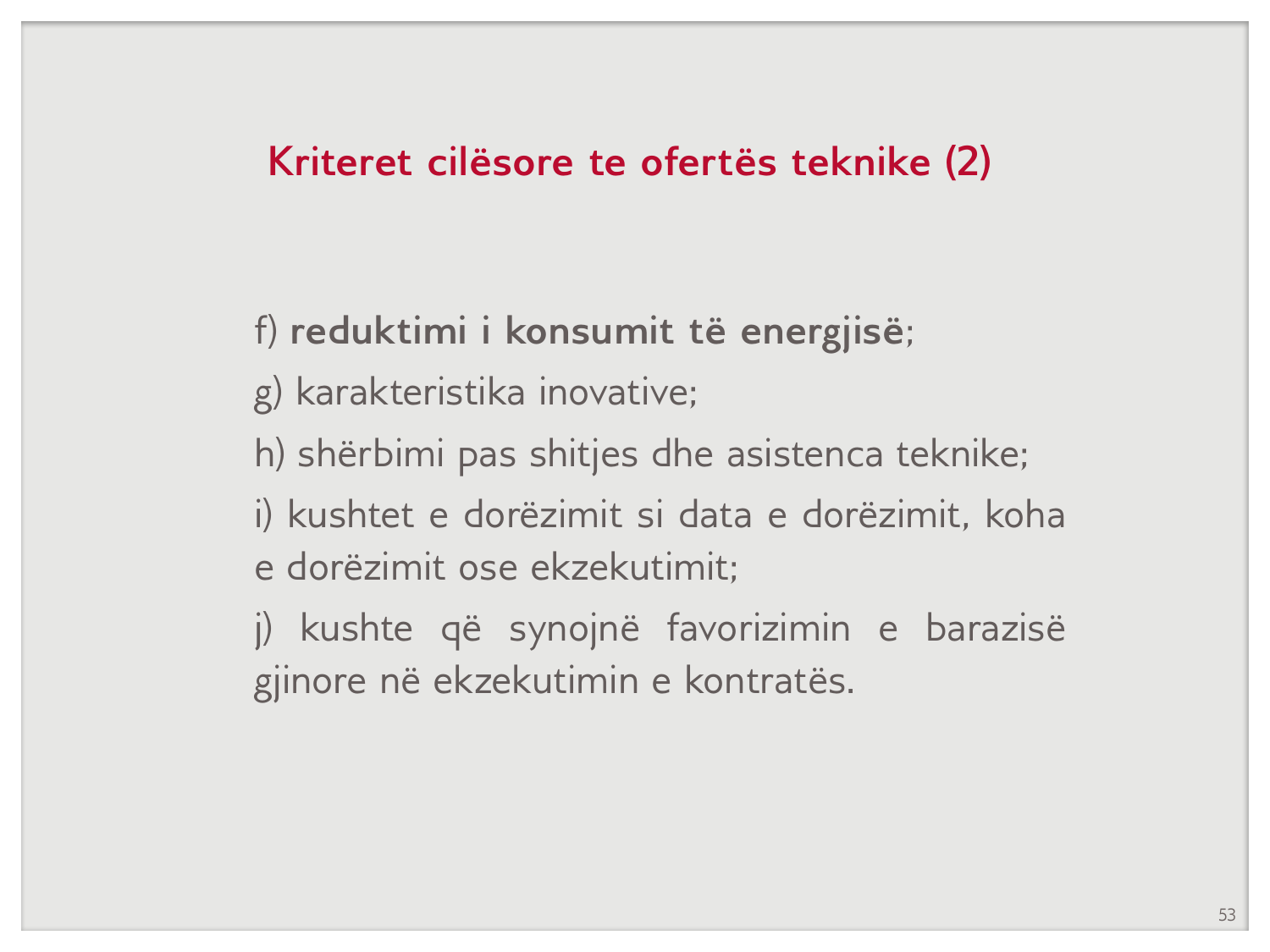

# Kriteret cilësore te ofertës teknike (2)

f) reduktimi i konsumit të energjisë;
g) karakteristika inovative;
h) shërbimi pas shitjes dhe asistenca teknike;
i) kushtet e dorëzimit si data e dorëzimit, koha e dorëzimit ose ekzekutimit;
j) kushte që synojnë favorizimin e barazisë gjinore në ekzekutimin e kontratës.

53